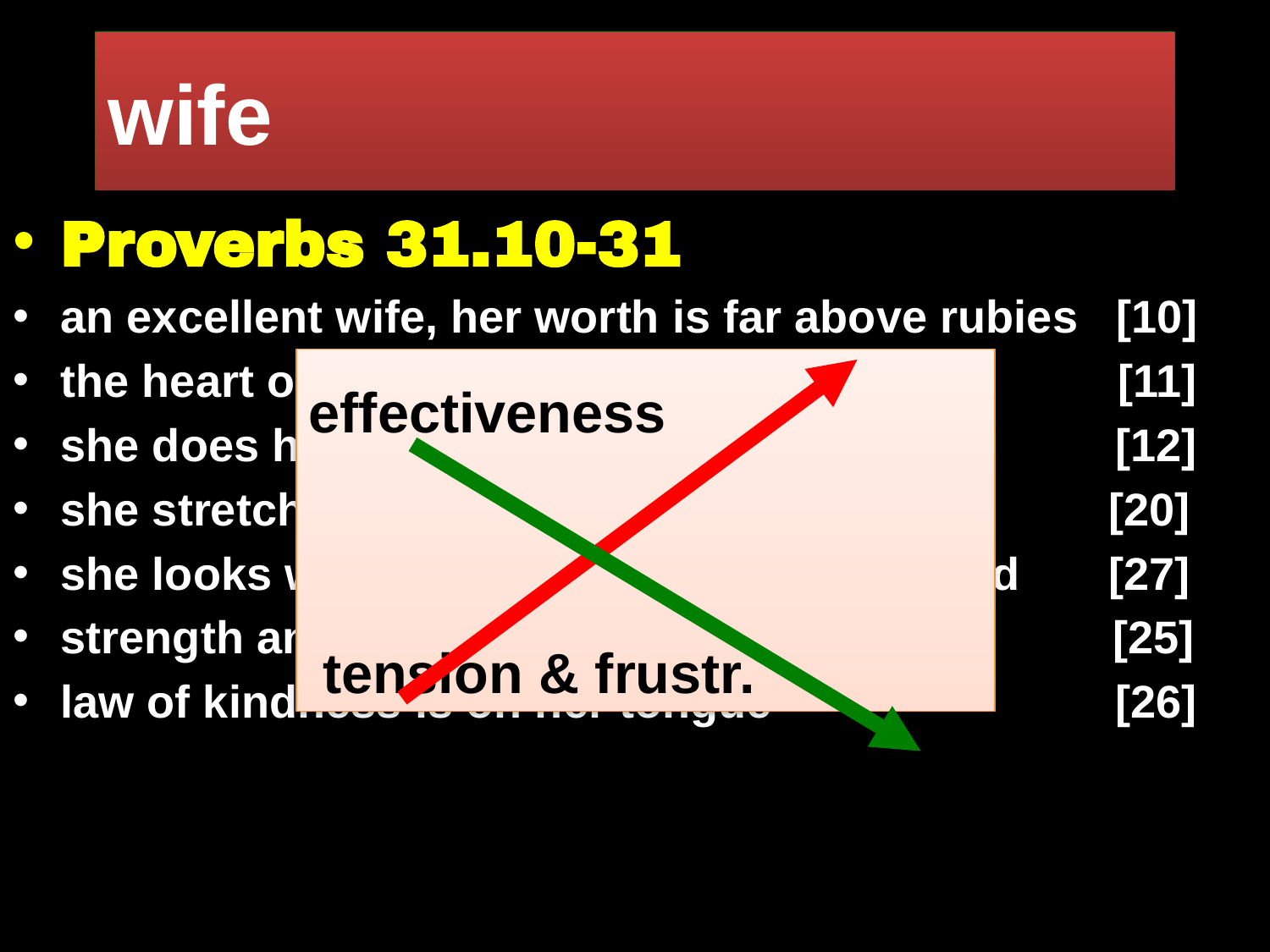

Proverbs 31.10-31
an excellent wife, her worth is far above rubies   [10]
the heart of her husband trusts in her                   [11]
she does him good and not evil                             [12]
she stretches out her hands to the needy            [20]
she looks well to the ways of her household       [27]
strength and dignity are her clothing                    [25]
law of kindness is on her tongue                           [26]
# wife

 tension & frustr.

effectiveness